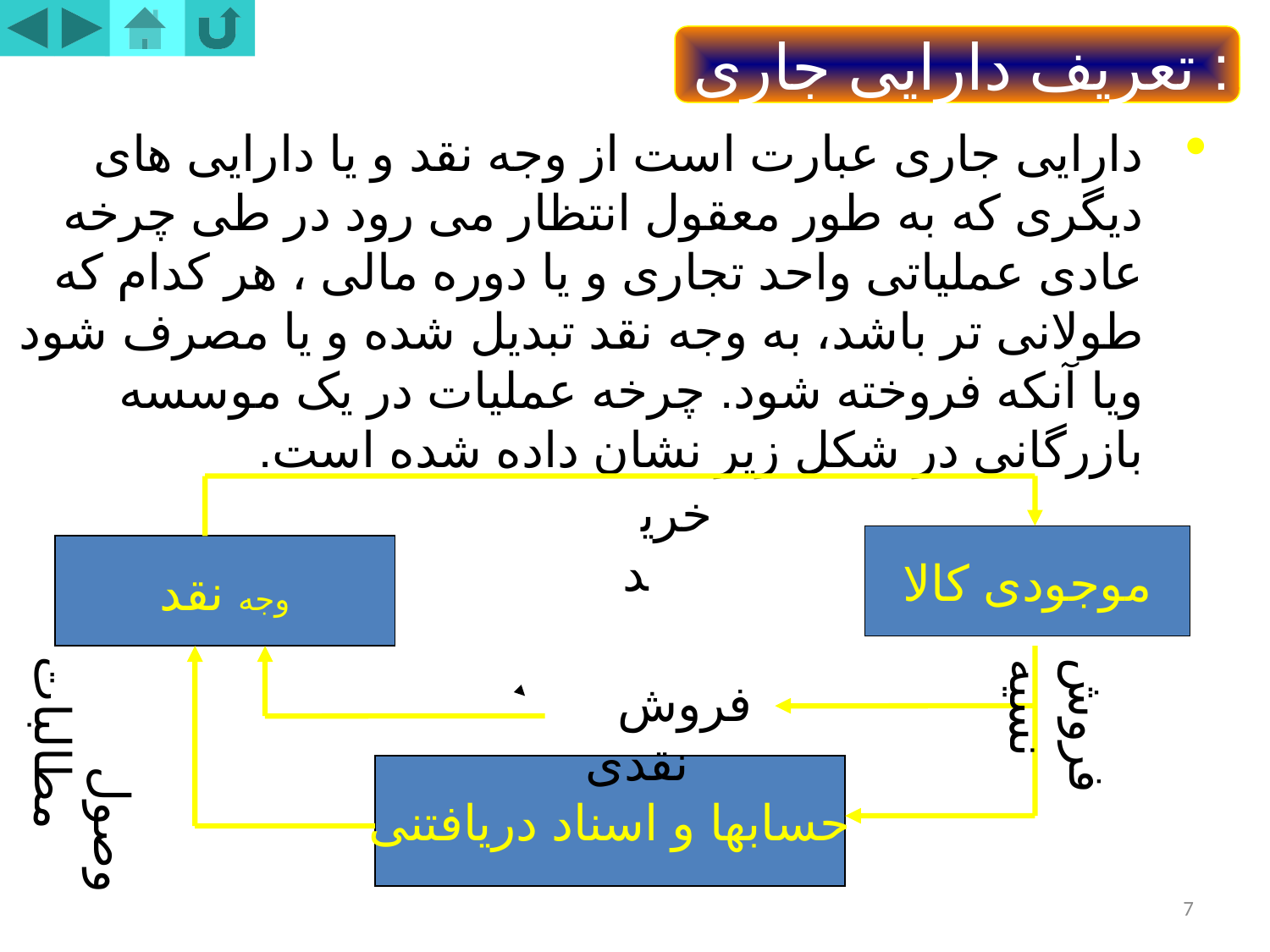

تعریف دارایی جاری :
دارایی جاری عبارت است از وجه نقد و یا دارایی های دیگری که به طور معقول انتظار می رود در طی چرخه عادی عملیاتی واحد تجاری و یا دوره مالی ، هر کدام که طولانی تر باشد، به وجه نقد تبدیل شده و یا مصرف شود ویا آنکه فروخته شود. چرخه عملیات در یک موسسه بازرگانی در شکل زیر نشان داده شده است.

خرید

موجودی کالا
وجه نقد
وصول مطالبات

فروش نسیه
فروش نقدی

حسابها و اسناد دریافتنی

7